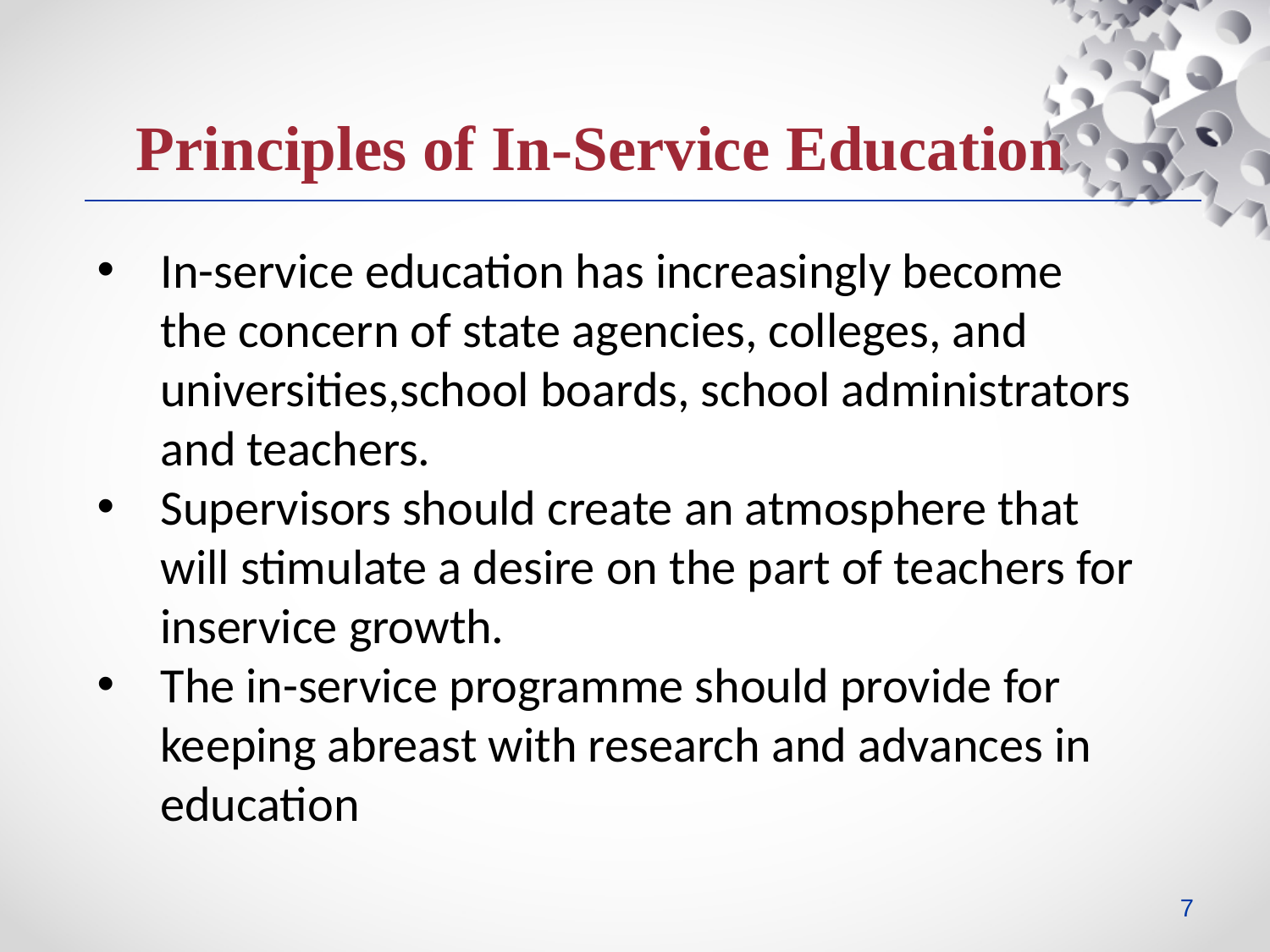

Principles of In-Service Education
In-service education has increasingly become the concern of state agencies, colleges, and universities,school boards, school administrators and teachers.
Supervisors should create an atmosphere that will stimulate a desire on the part of teachers for inservice growth.
The in-service programme should provide for keeping abreast with research and advances in education

7